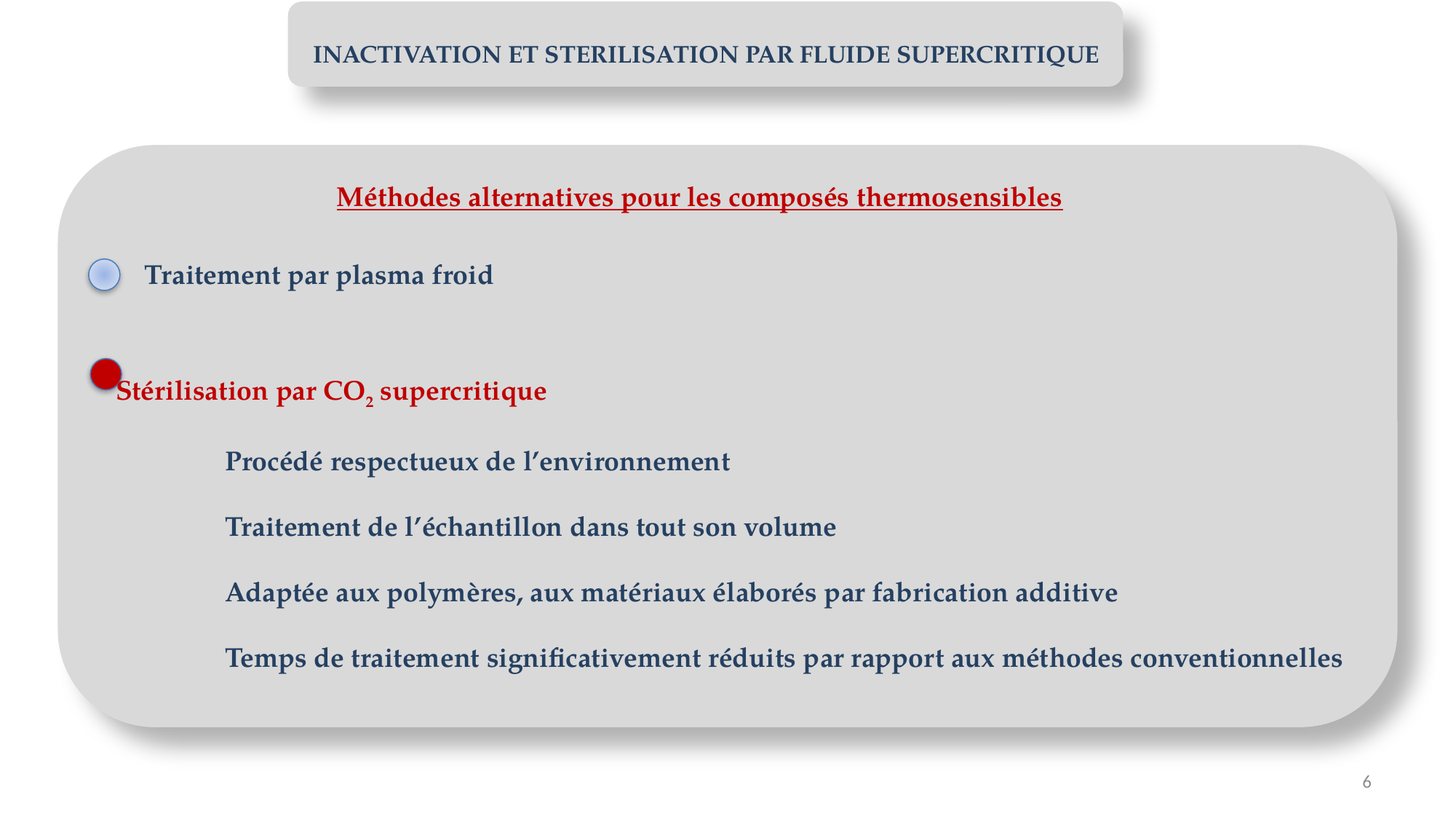

INACTIVATION ET STERILISATION PAR FLUIDE SUPERCRITIQUE

Méthodes alternatives pour les composés thermosensibles
Traitement par plasma froid

Stérilisation par CO2 supercritique
	Procédé respectueux de l’environnement
	Traitement de l’échantillon dans tout son volume
	Adaptée aux polymères, aux matériaux élaborés par fabrication additive
	Temps de traitement significativement réduits par rapport aux méthodes conventionnelles

6